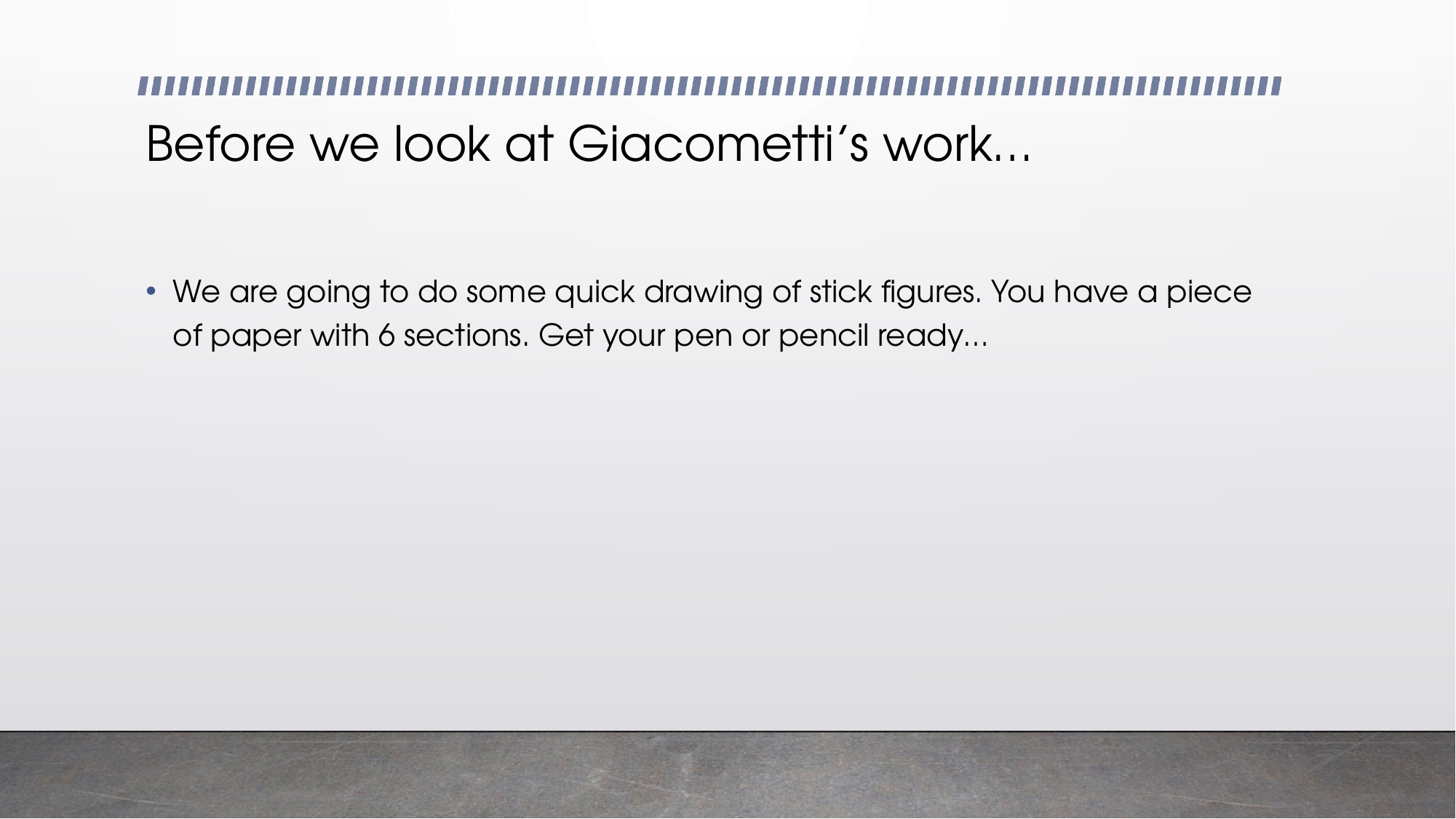

# Before we look at Giacometti’s work…
We are going to do some quick drawing of stick figures. You have a piece of paper with 6 sections. Get your pen or pencil ready…